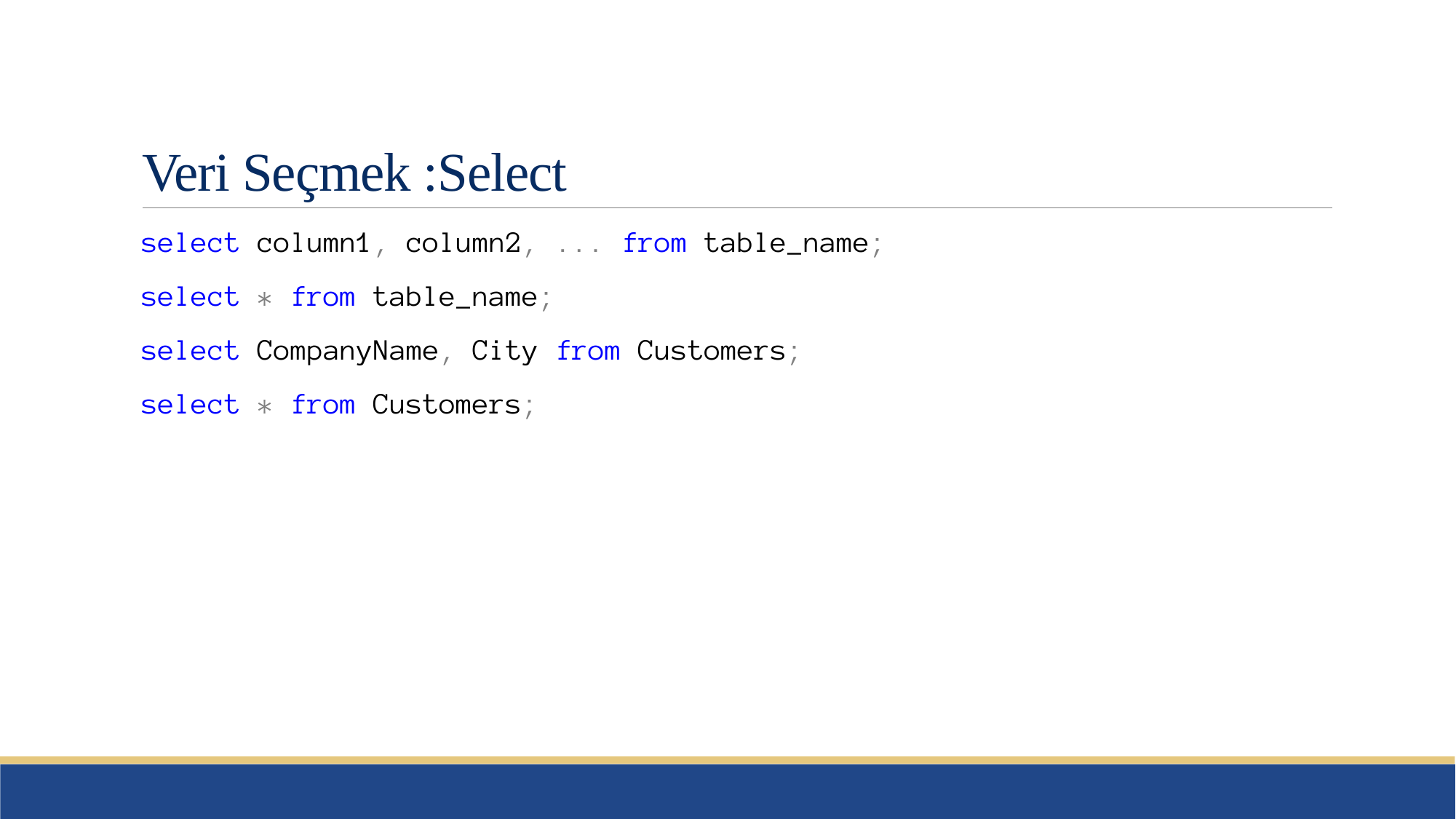

# Veri Seçmek :Select
select column1, column2, ... from table_name;
select * from table_name;
select CompanyName, City from Customers;
select * from Customers;